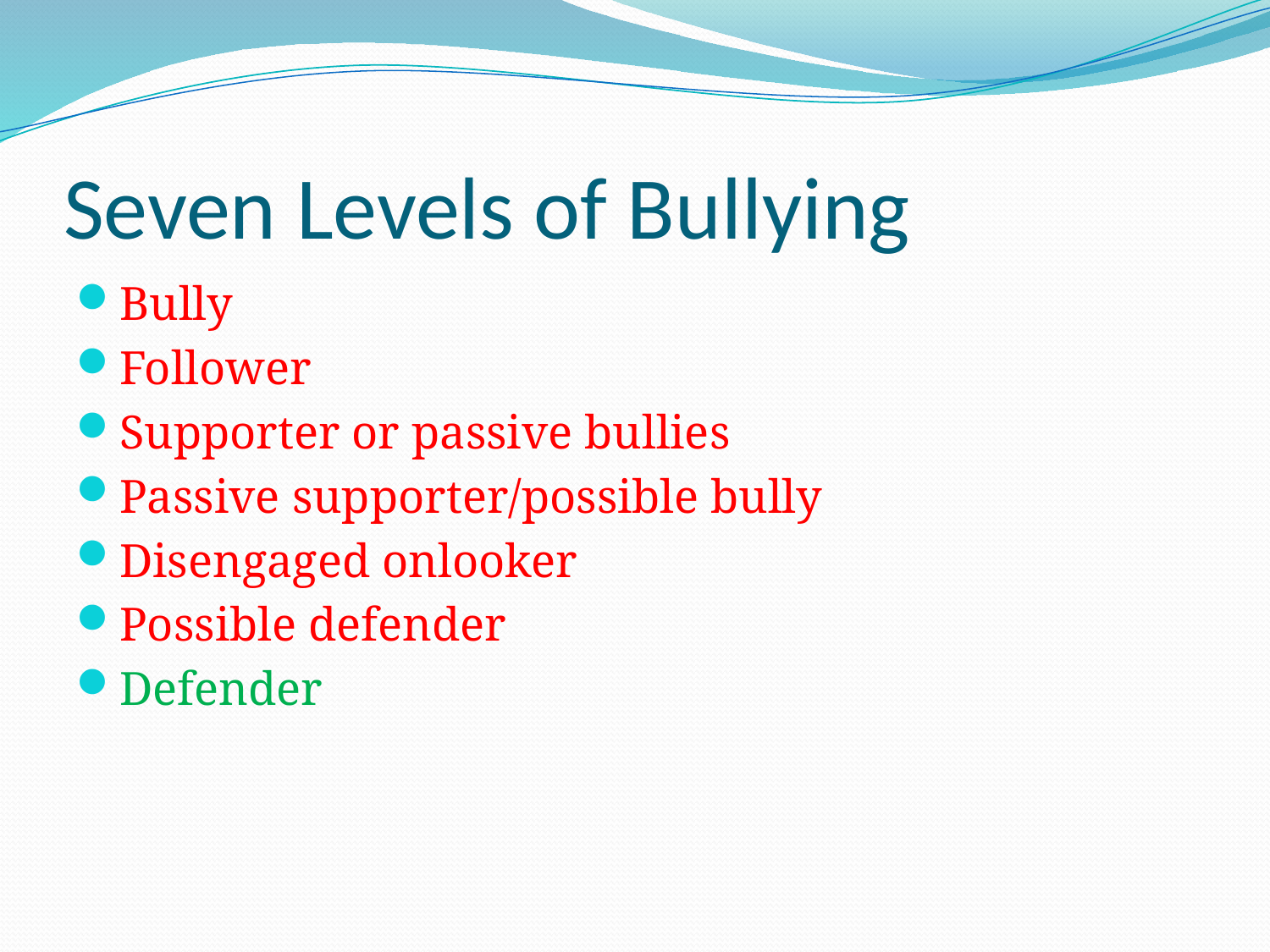

# Seven Levels of Bullying
Bully
Follower
Supporter or passive bullies
Passive supporter/possible bully
Disengaged onlooker
Possible defender
Defender